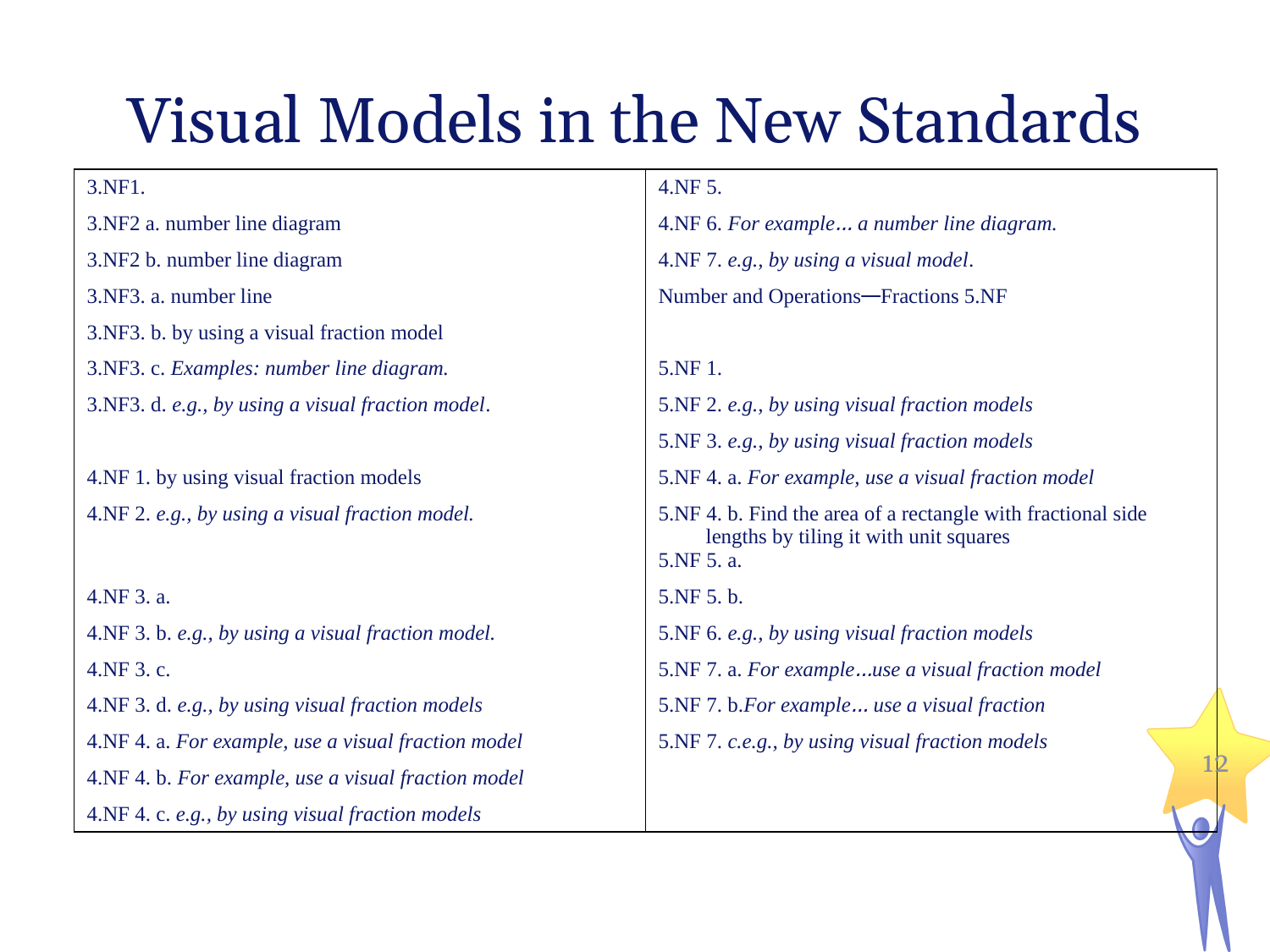

# Visual Models in the New Standards
| 3.NF1. | 4.NF 5. |
| --- | --- |
| 3.NF2 a. number line diagram | 4.NF 6. For example… a number line diagram. |
| 3.NF2 b. number line diagram | 4.NF 7. e.g., by using a visual model. |
| 3.NF3. a. number line | Number and Operations—Fractions 5.NF |
| 3.NF3. b. by using a visual fraction model |  |
| 3.NF3. c. Examples: number line diagram. | 5.NF 1. |
| 3.NF3. d. e.g., by using a visual fraction model. | 5.NF 2. e.g., by using visual fraction models |
|  | 5.NF 3. e.g., by using visual fraction models |
| 4.NF 1. by using visual fraction models | 5.NF 4. a. For example, use a visual fraction model |
| 4.NF 2. e.g., by using a visual fraction model. | 5.NF 4. b. Find the area of a rectangle with fractional side lengths by tiling it with unit squares 5.NF 5. a. |
| 4.NF 3. a. | 5.NF 5. b. |
| 4.NF 3. b. e.g., by using a visual fraction model. | 5.NF 6. e.g., by using visual fraction models |
| 4.NF 3. c. | 5.NF 7. a. For example…use a visual fraction model |
| 4.NF 3. d. e.g., by using visual fraction models | 5.NF 7. b.For example… use a visual fraction |
| 4.NF 4. a. For example, use a visual fraction model | 5.NF 7. c.e.g., by using visual fraction models |
| 4.NF 4. b. For example, use a visual fraction model |  |
| 4.NF 4. c. e.g., by using visual fraction models |  |
12